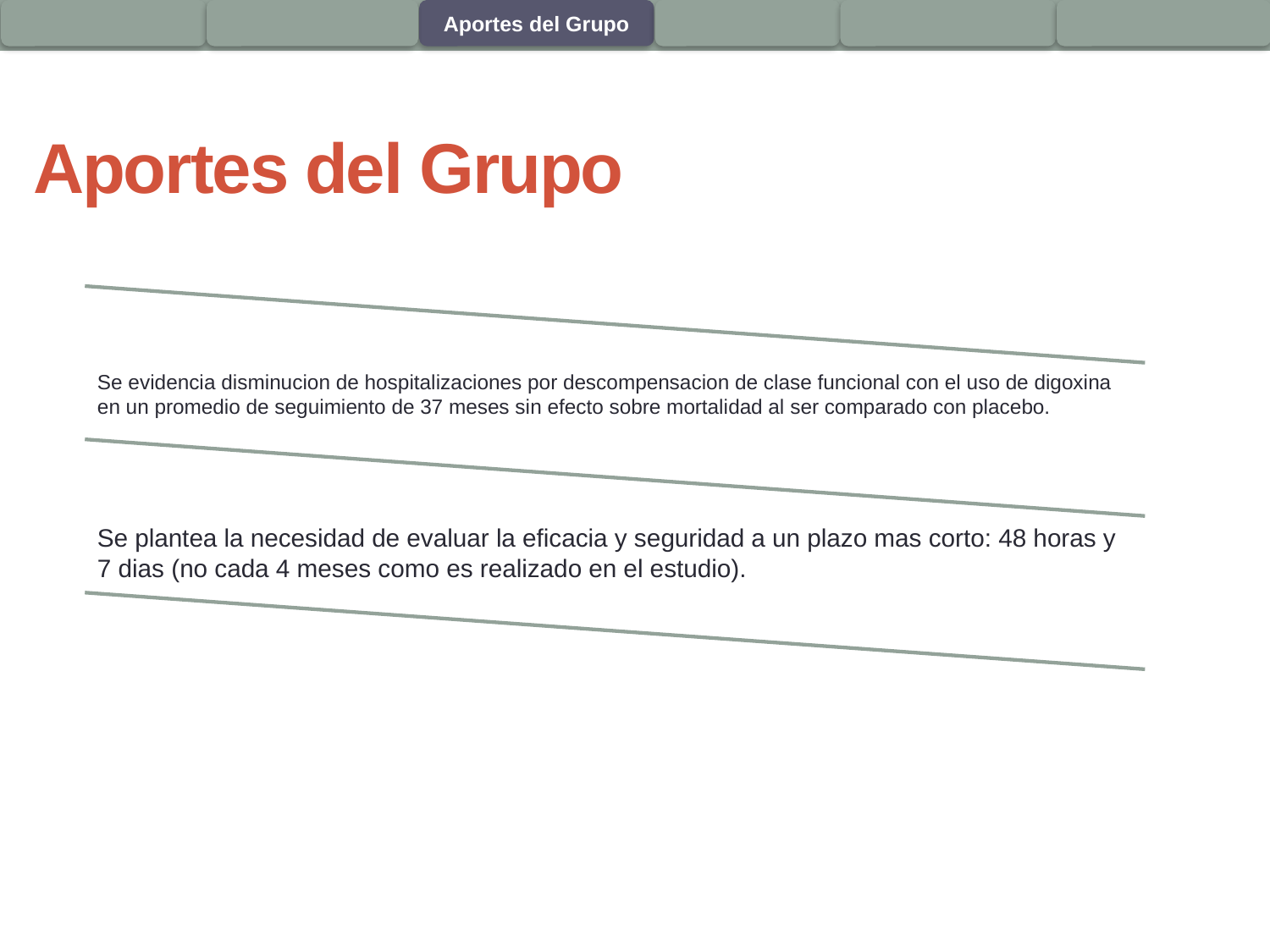

Aportes del Grupo

# Aportes del Grupo
Se evidencia disminucion de hospitalizaciones por descompensacion de clase funcional con el uso de digoxina en un promedio de seguimiento de 37 meses sin efecto sobre mortalidad al ser comparado con placebo.
Se plantea la necesidad de evaluar la eficacia y seguridad a un plazo mas corto: 48 horas y 7 dias (no cada 4 meses como es realizado en el estudio).